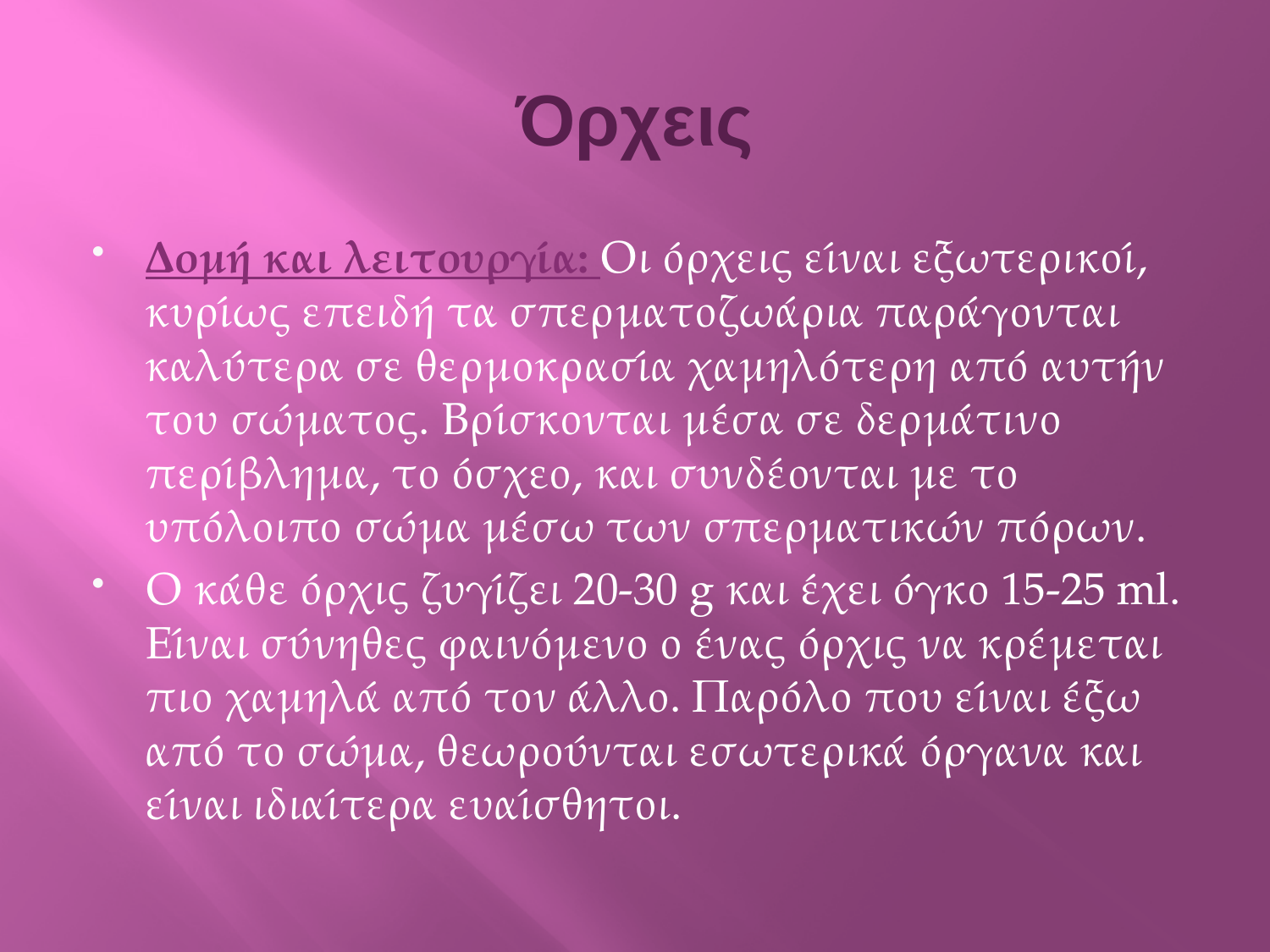

# Όρχεις
Δομή και λειτουργία: Οι όρχεις είναι εξωτερικοί, κυρίως επειδή τα σπερματοζωάρια παράγονται καλύτερα σε θερμοκρασία χαμηλότερη από αυτήν του σώματος. Βρίσκονται μέσα σε δερμάτινο περίβλημα, το όσχεο, και συνδέονται με το υπόλοιπο σώμα μέσω των σπερματικών πόρων.
Ο κάθε όρχις ζυγίζει 20-30 g και έχει όγκο 15-25 ml. Είναι σύνηθες φαινόμενο ο ένας όρχις να κρέμεται πιο χαμηλά από τον άλλο. Παρόλο που είναι έξω από το σώμα, θεωρούνται εσωτερικά όργανα και είναι ιδιαίτερα ευαίσθητοι.